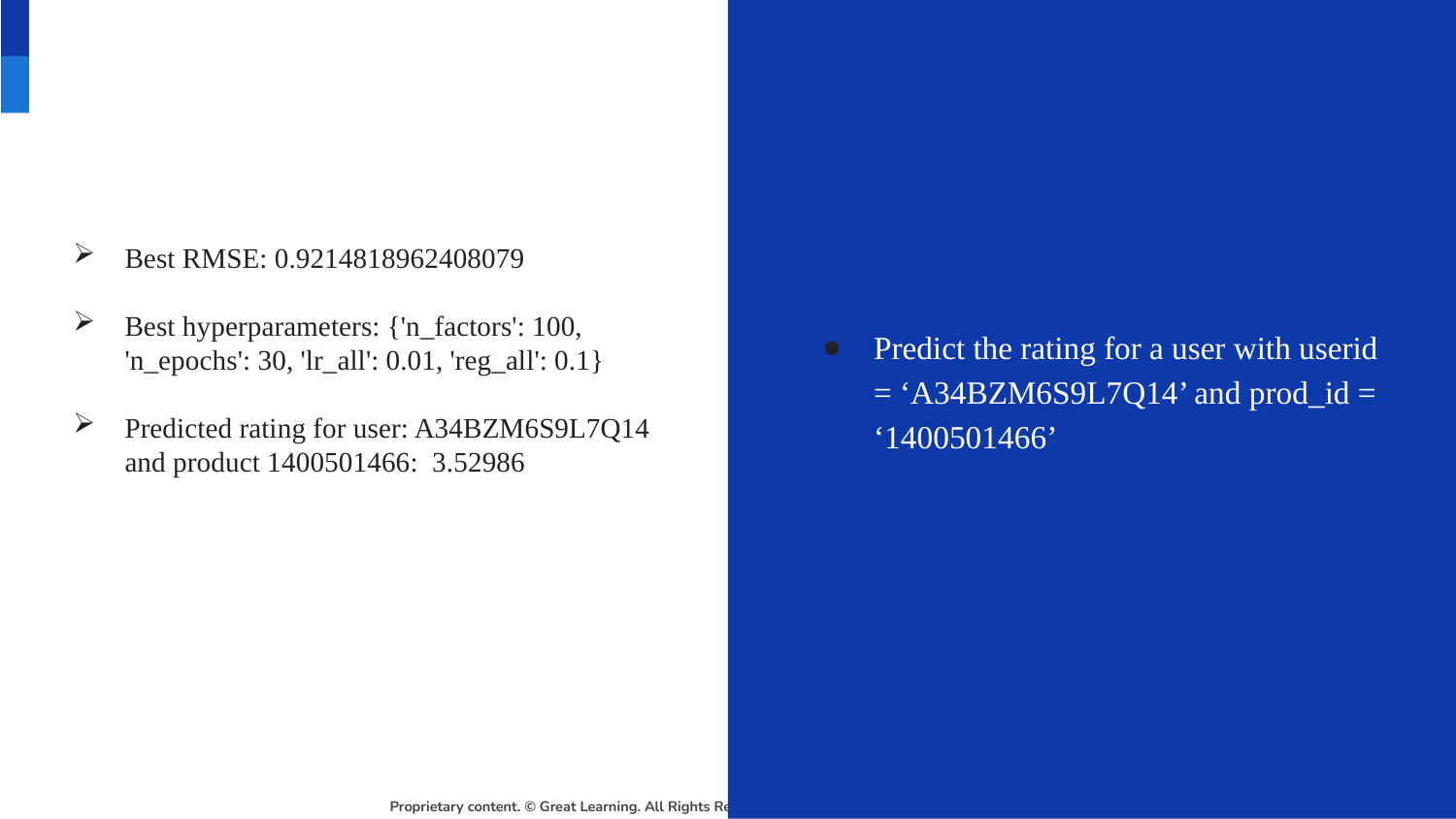

Predict the rating for a user with userid = ‘A34BZM6S9L7Q14’ and prod_id = ‘1400501466’

Best RMSE: 0.9214818962408079

Best hyperparameters: {'n_factors': 100, 'n_epochs': 30, 'lr_all': 0.01, 'reg_all': 0.1}

Predicted rating for user: A34BZM6S9L7Q14 and product 1400501466:  3.52986